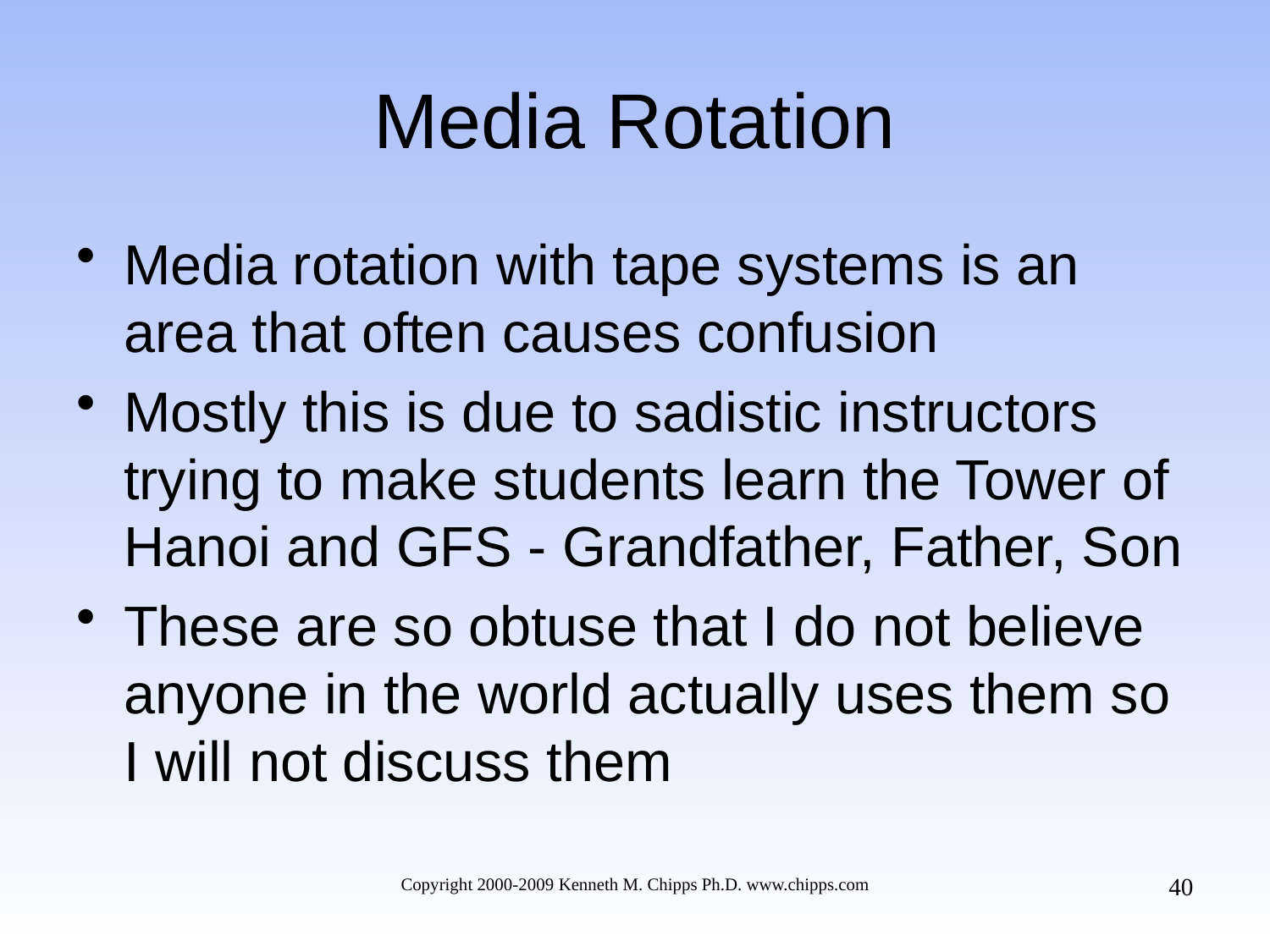

# Media Rotation
Media rotation with tape systems is an area that often causes confusion
Mostly this is due to sadistic instructors trying to make students learn the Tower of Hanoi and GFS - Grandfather, Father, Son
These are so obtuse that I do not believe anyone in the world actually uses them so I will not discuss them
40
Copyright 2000-2009 Kenneth M. Chipps Ph.D. www.chipps.com